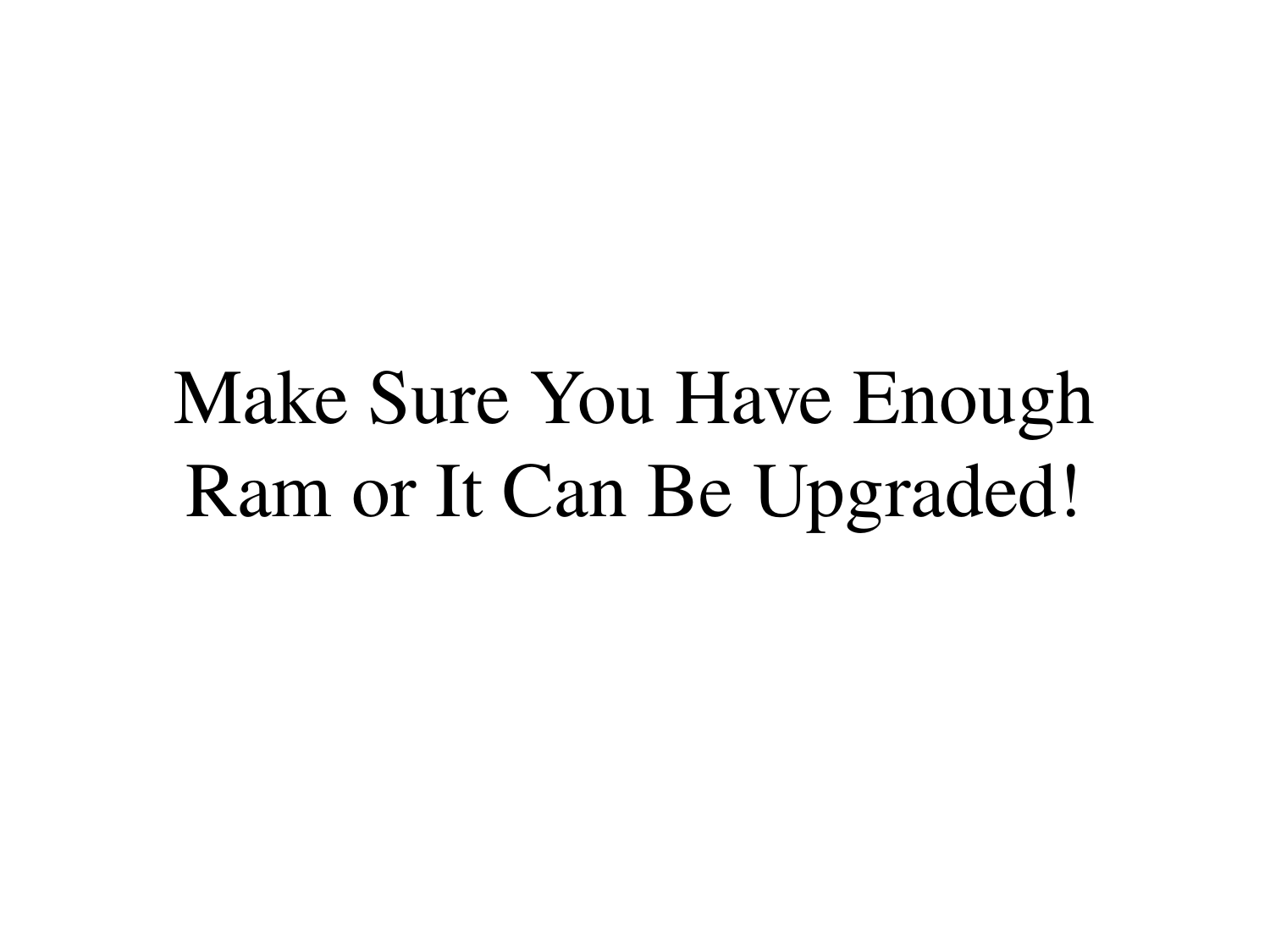

# Make Sure You Have Enough Ram or It Can Be Upgraded!